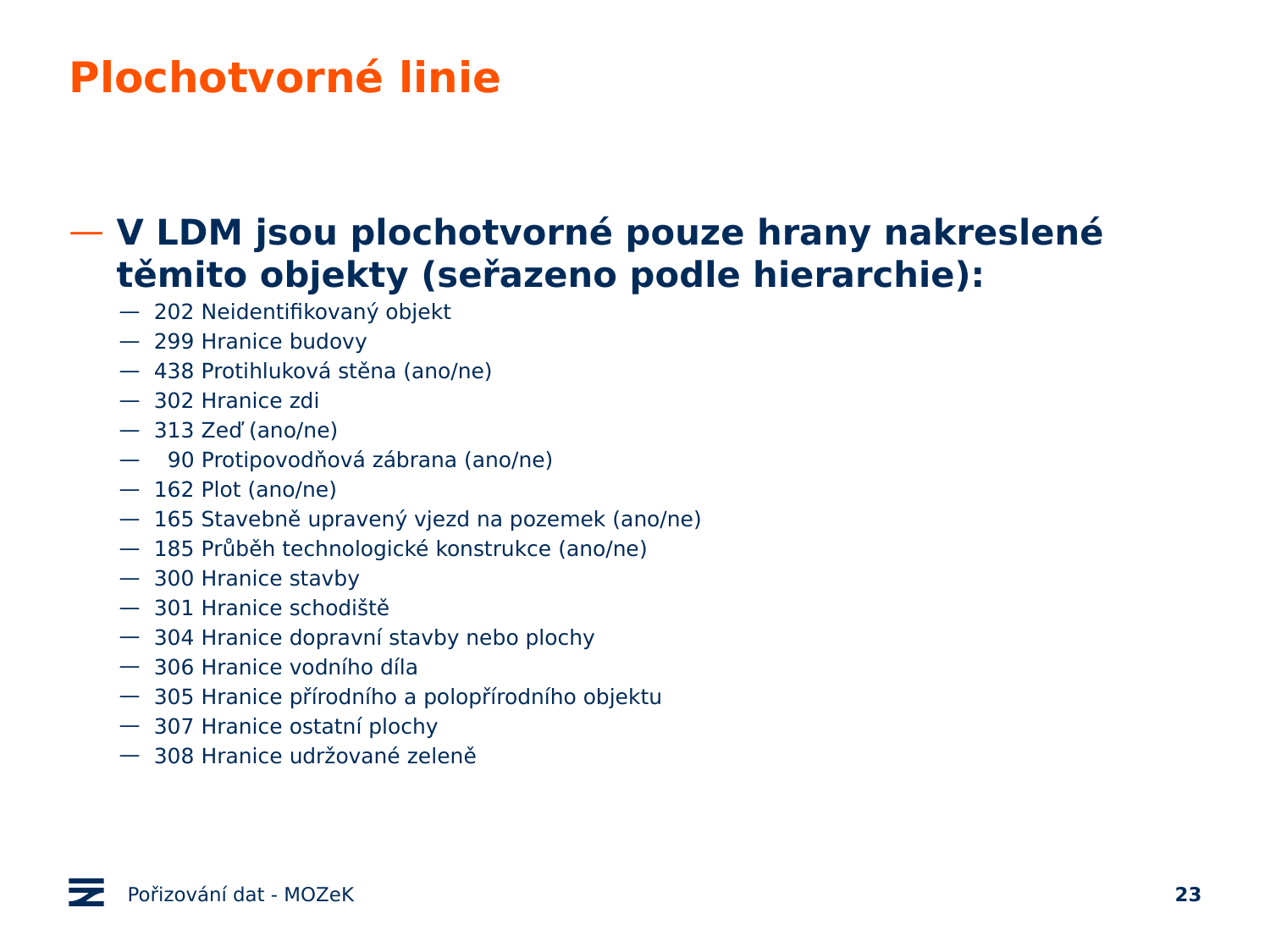

# Plochotvorné linie
V LDM jsou plochotvorné pouze hrany nakreslené těmito objekty (seřazeno podle hierarchie):
202 Neidentifikovaný objekt
299 Hranice budovy
438 Protihluková stěna (ano/ne)
302 Hranice zdi
313 Zeď (ano/ne)
  90 Protipovodňová zábrana (ano/ne)
162 Plot (ano/ne)
165 Stavebně upravený vjezd na pozemek (ano/ne)
185 Průběh technologické konstrukce (ano/ne)
300 Hranice stavby
301 Hranice schodiště
304 Hranice dopravní stavby nebo plochy
306 Hranice vodního díla
305 Hranice přírodního a polopřírodního objektu
307 Hranice ostatní plochy
308 Hranice udržované zeleně

Pořizování dat - MOZeK
23